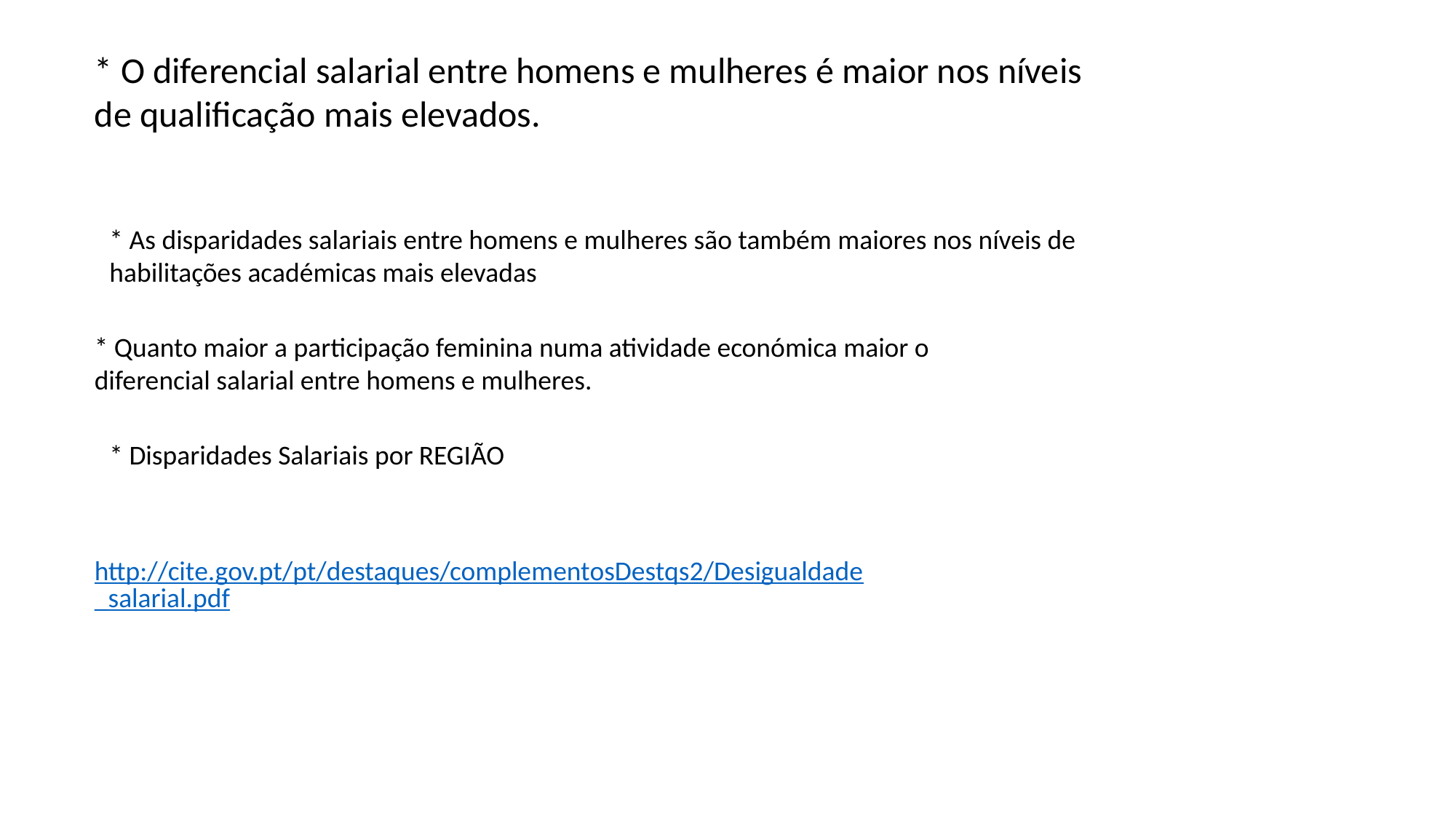

* O diferencial salarial entre homens e mulheres é maior nos níveis de qualificação mais elevados.
* As disparidades salariais entre homens e mulheres são também maiores nos níveis de habilitações académicas mais elevadas
* Quanto maior a participação feminina numa atividade económica maior o diferencial salarial entre homens e mulheres.
* Disparidades Salariais por REGIÃO
http://cite.gov.pt/pt/destaques/complementosDestqs2/Desigualdade_salarial.pdf